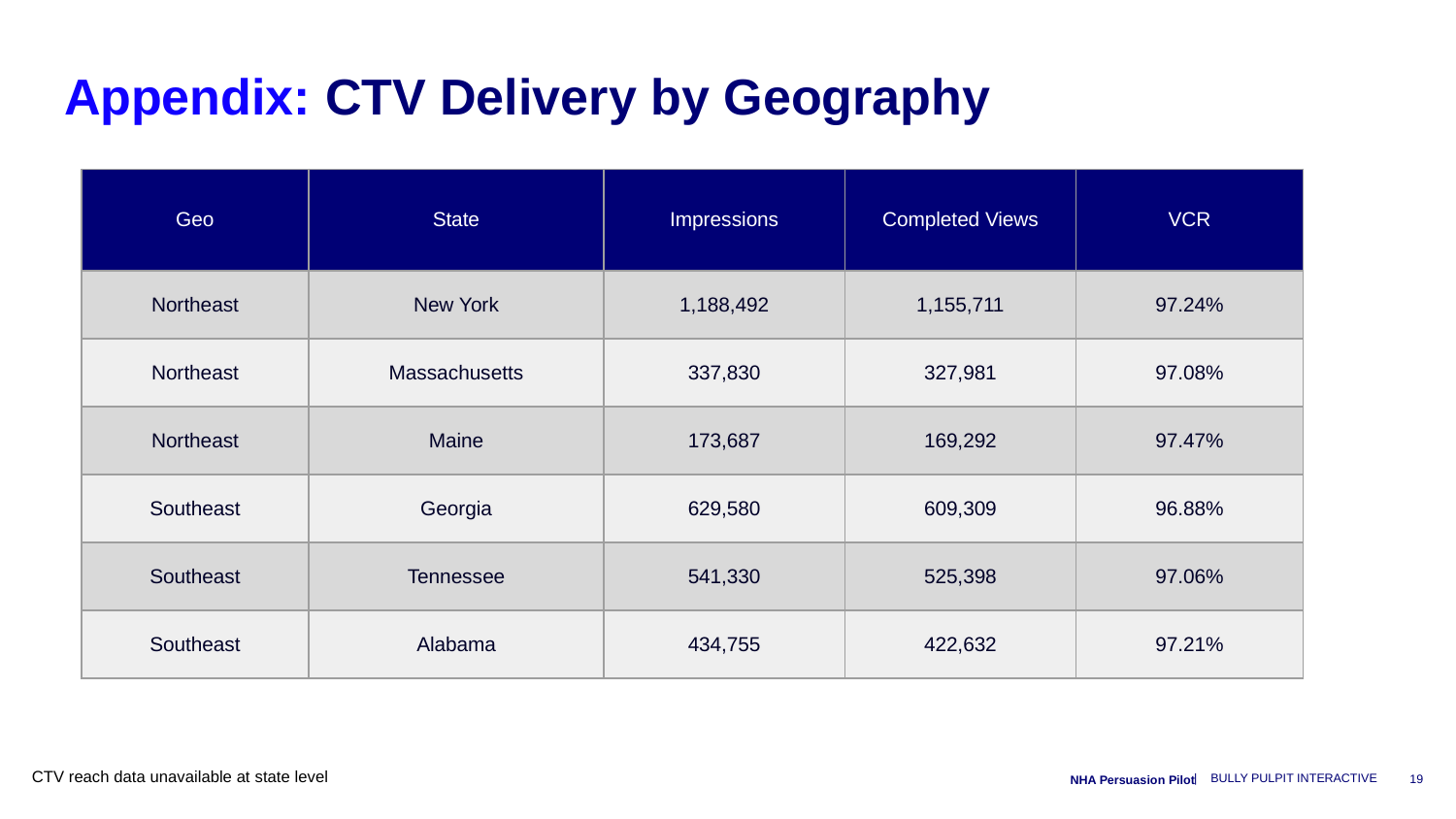

# Appendix: CTV Delivery by Geography
| Geo | State | Impressions | Completed Views | VCR |
| --- | --- | --- | --- | --- |
| Northeast | New York | 1,188,492 | 1,155,711 | 97.24% |
| Northeast | Massachusetts | 337,830 | 327,981 | 97.08% |
| Northeast | Maine | 173,687 | 169,292 | 97.47% |
| Southeast | Georgia | 629,580 | 609,309 | 96.88% |
| Southeast | Tennessee | 541,330 | 525,398 | 97.06% |
| Southeast | Alabama | 434,755 | 422,632 | 97.21% |
CTV reach data unavailable at state level
NHA Persuasion Pilot